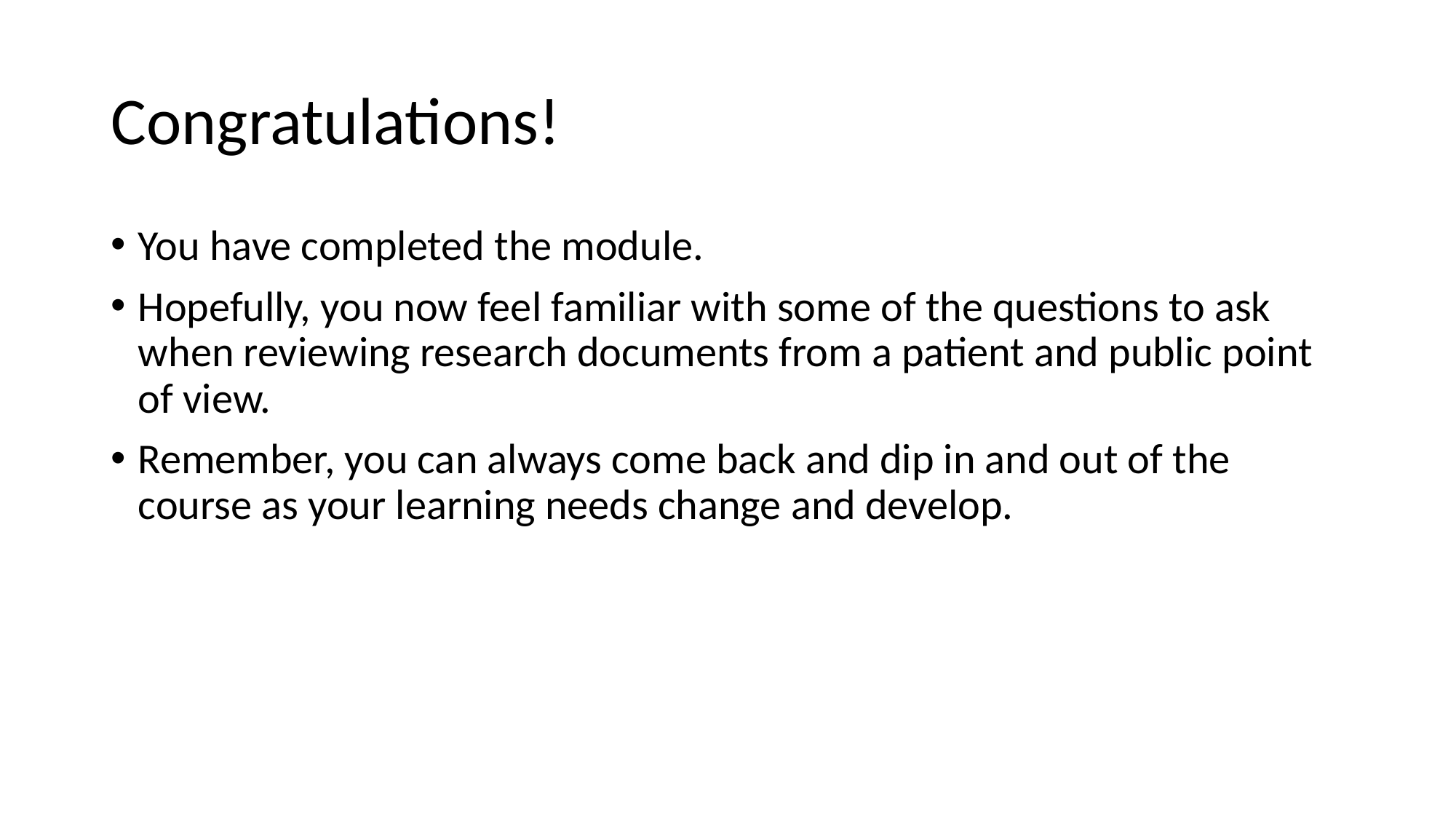

# Congratulations!
You have completed the module.
Hopefully, you now feel familiar with some of the questions to ask when reviewing research documents from a patient and public point of view.
Remember, you can always come back and dip in and out of the course as your learning needs change and develop.